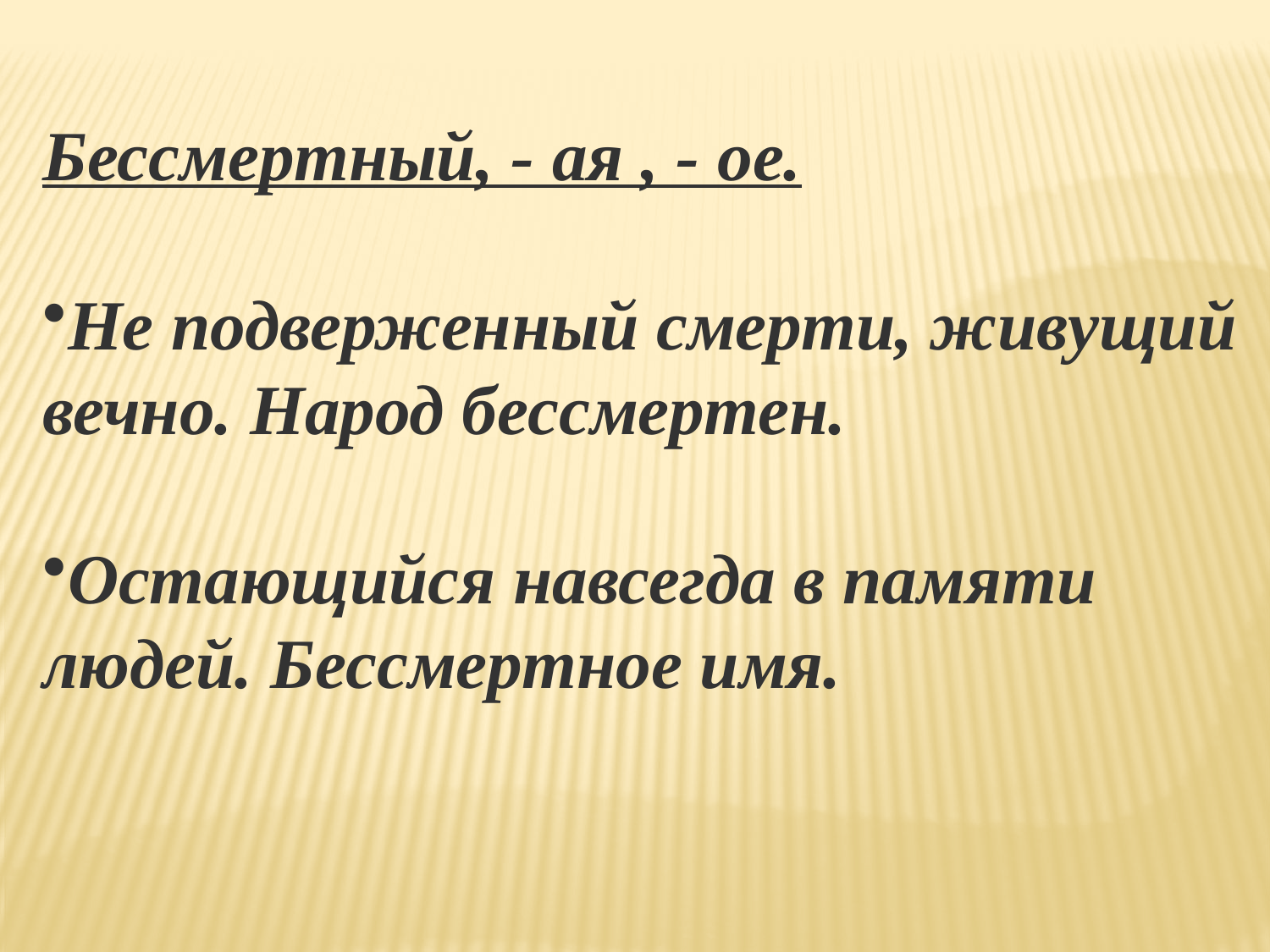

Бессмертный, - ая , - ое.

Не подверженный смерти, живущий вечно. Народ бессмертен.

Остающийся навсегда в памяти людей. Бессмертное имя.